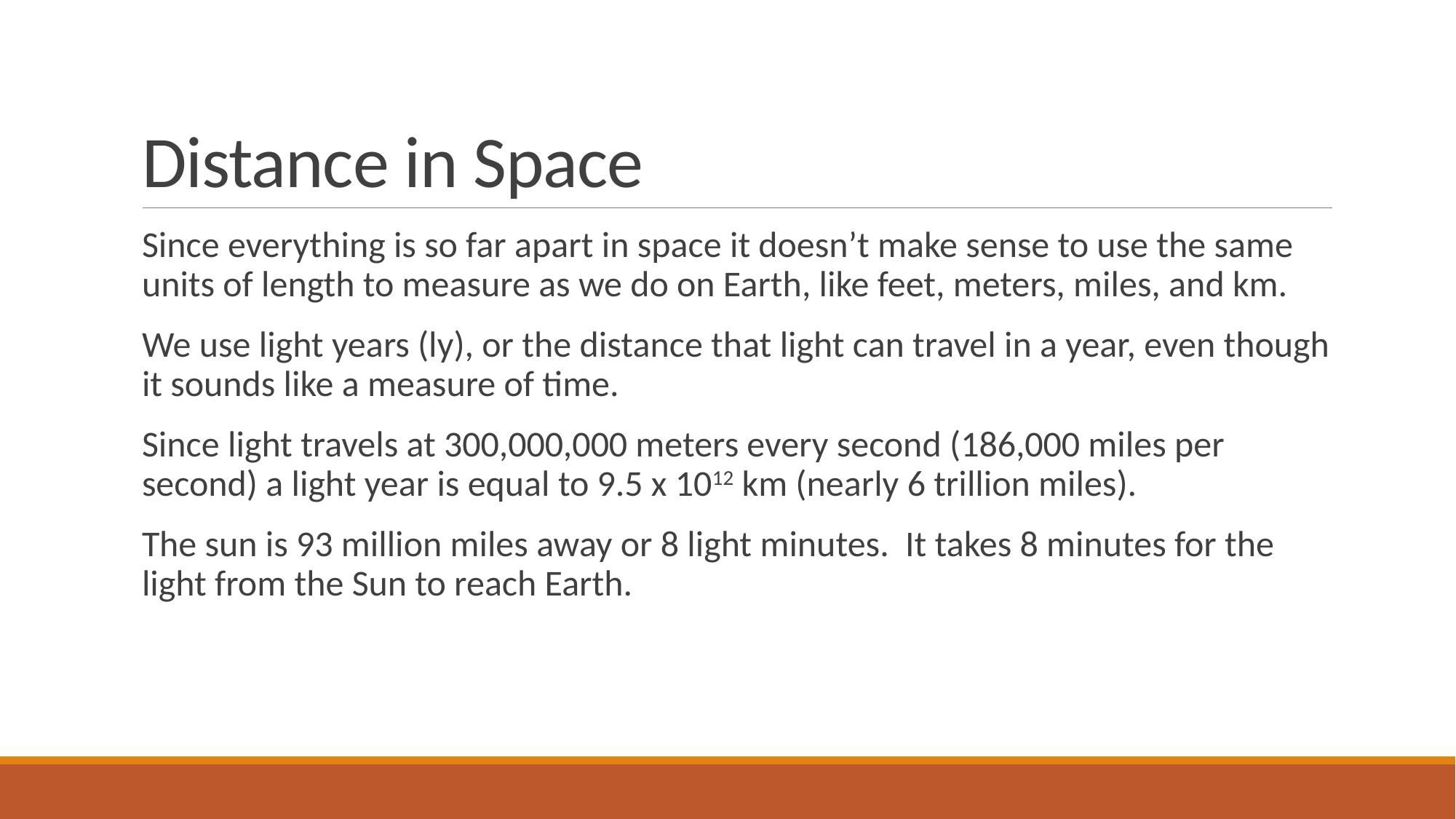

# Distance in Space
Since everything is so far apart in space it doesn’t make sense to use the same units of length to measure as we do on Earth, like feet, meters, miles, and km.
We use light years (ly), or the distance that light can travel in a year, even though it sounds like a measure of time.
Since light travels at 300,000,000 meters every second (186,000 miles per second) a light year is equal to 9.5 x 1012 km (nearly 6 trillion miles).
The sun is 93 million miles away or 8 light minutes.  It takes 8 minutes for the light from the Sun to reach Earth.